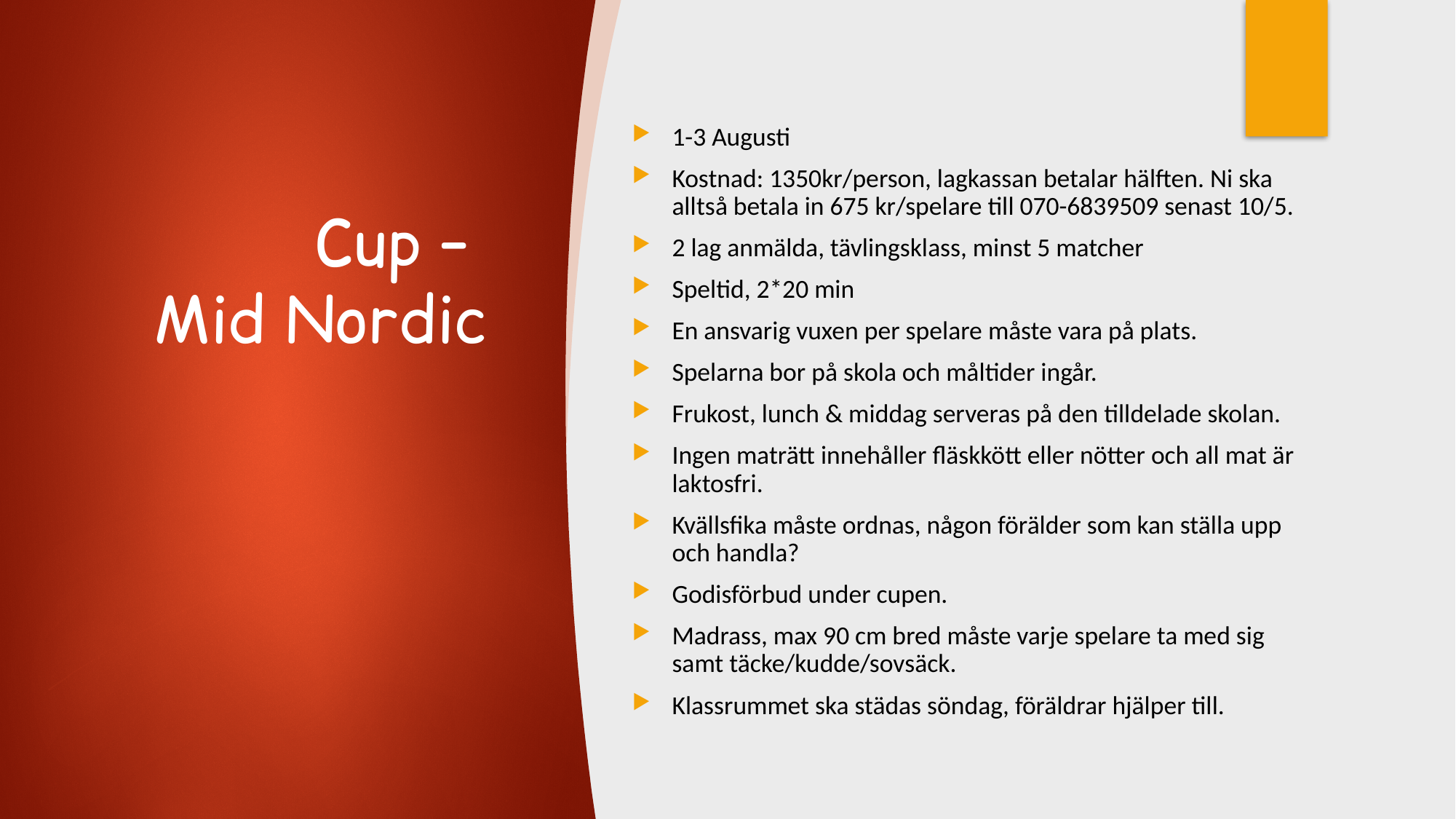

1-3 Augusti
Kostnad: 1350kr/person, lagkassan betalar hälften. Ni ska alltså betala in 675 kr/spelare till 070-6839509 senast 10/5.
2 lag anmälda, tävlingsklass, minst 5 matcher
Speltid, 2*20 min
En ansvarig vuxen per spelare måste vara på plats.
Spelarna bor på skola och måltider ingår.
Frukost, lunch & middag serveras på den tilldelade skolan.
Ingen maträtt innehåller fläskkött eller nötter och all mat är laktosfri.
Kvällsfika måste ordnas, någon förälder som kan ställa upp och handla?
Godisförbud under cupen.
Madrass, max 90 cm bred måste varje spelare ta med sig samt täcke/kudde/sovsäck.
Klassrummet ska städas söndag, föräldrar hjälper till.

# Cup – Mid Nordic